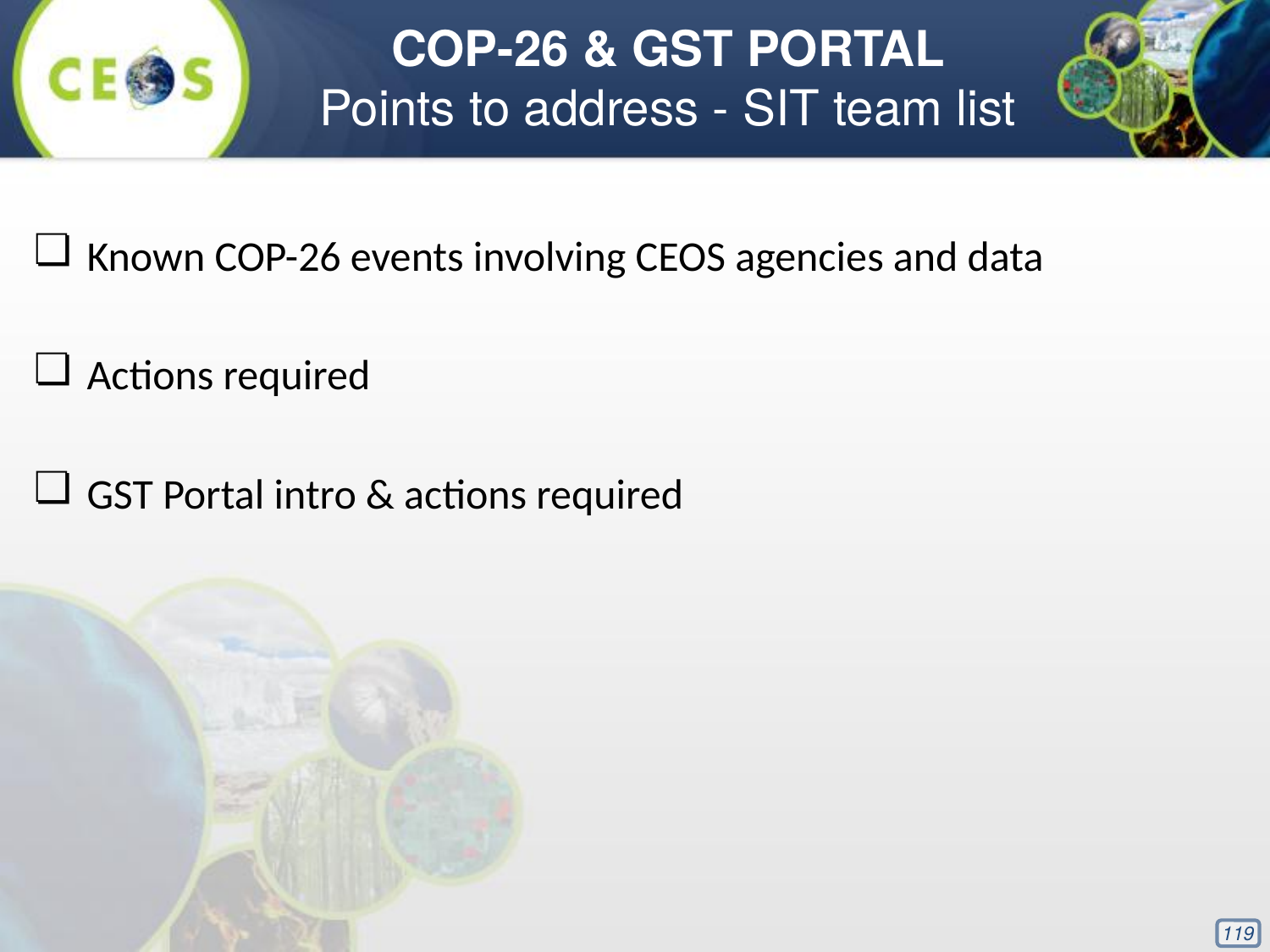

COP-26 & GST PORTAL
Points to address - SIT team list
Known COP-26 events involving CEOS agencies and data

Actions required

GST Portal intro & actions required

119